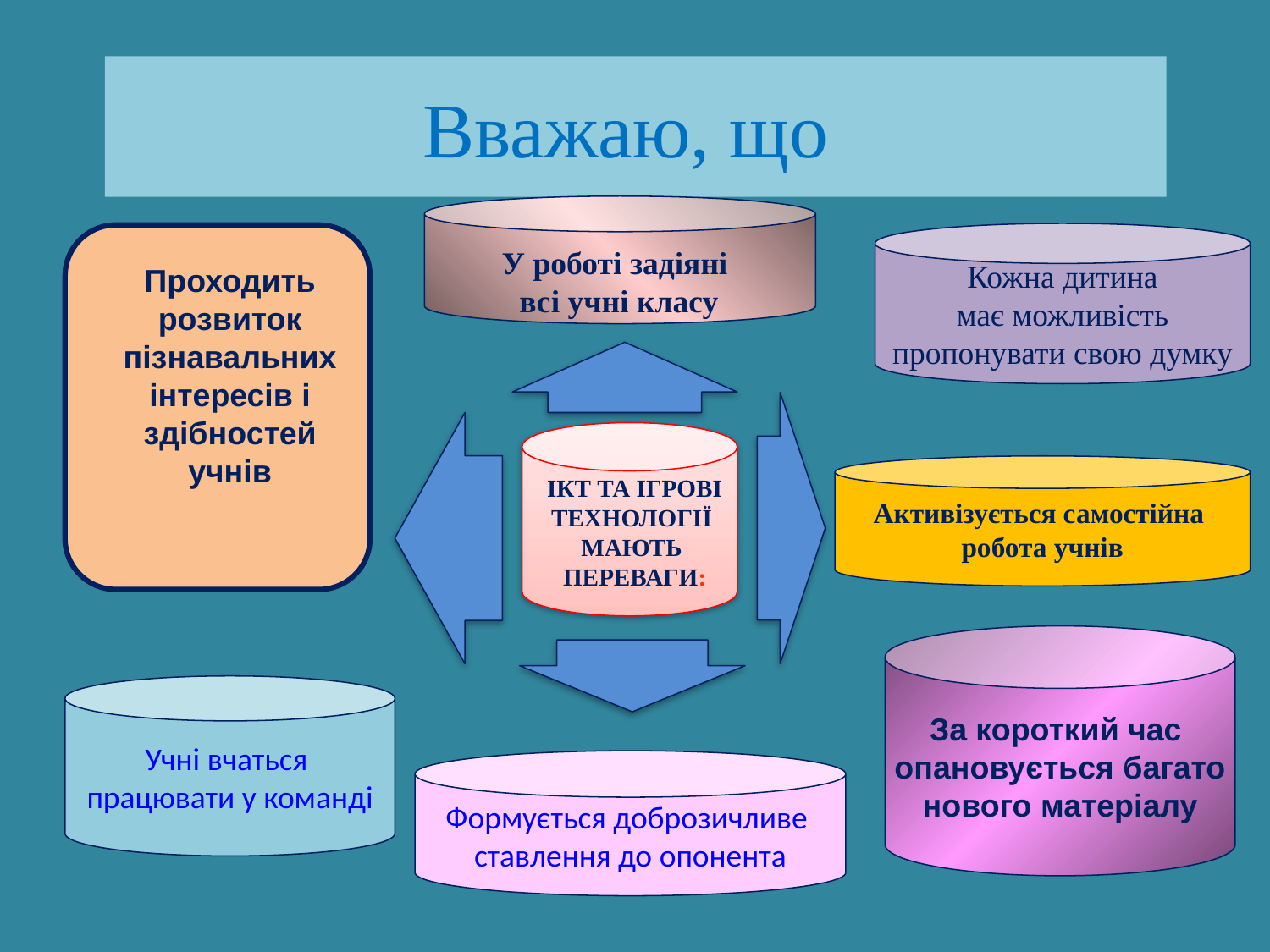

# Вважаю, що

Проходить розвиток пізнавальних інтересів і здібностей учнів

Кожна дитина
має можливість
пропонувати свою думку

У роботі задіяні
 всі учні класу

Активізується самостійна
робота учнів
ІКТ ТА ІГРОВІ
ТЕХНОЛОГІЇ
МАЮТЬ
ПЕРЕВАГИ:
За короткий час
опановується багато
нового матеріалу

Учні вчаться
працювати у команді
Формується доброзичливе
ставлення до опонента